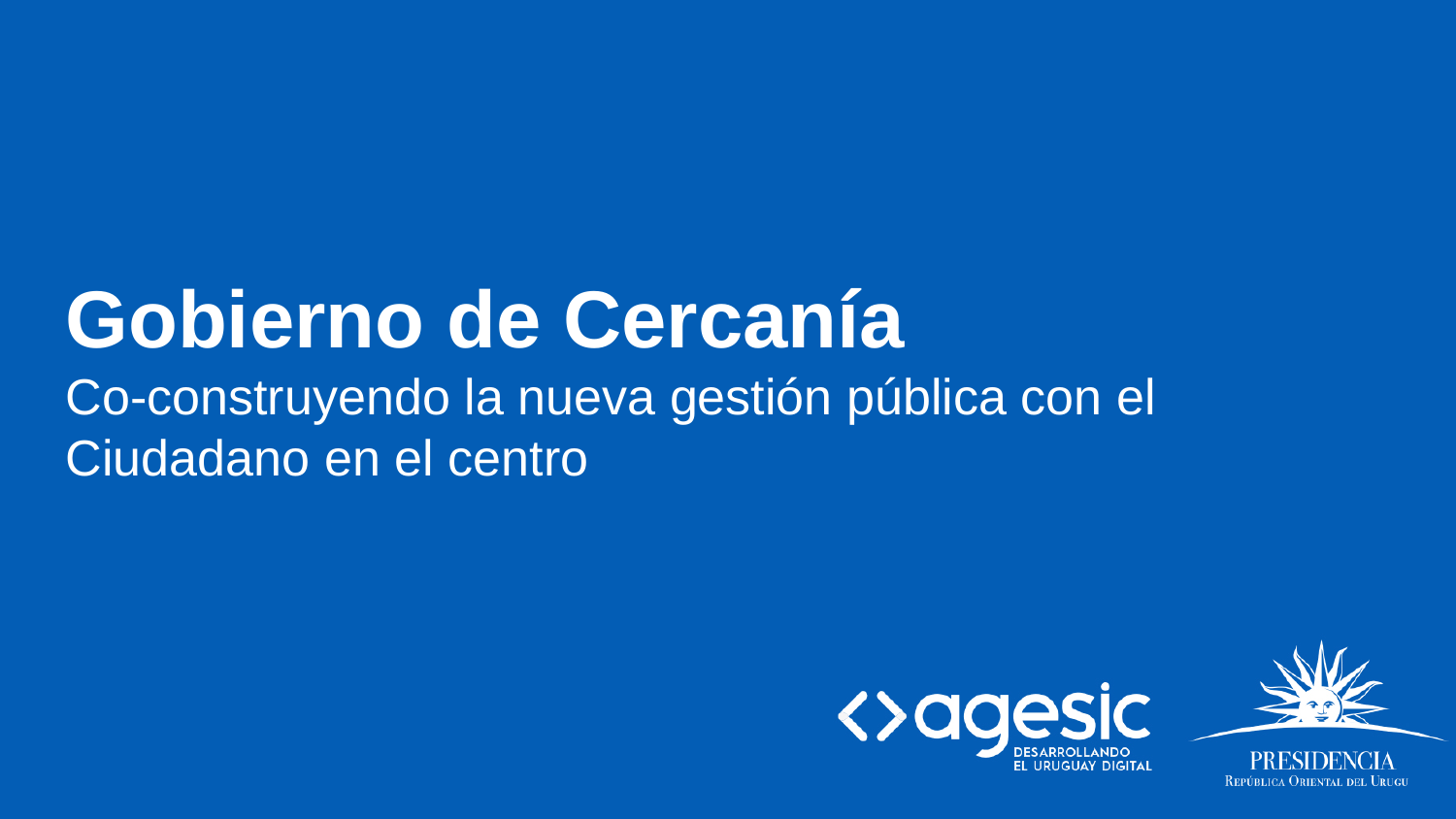

Gobierno de Cercanía
Co-construyendo la nueva gestión pública con el Ciudadano en el centro